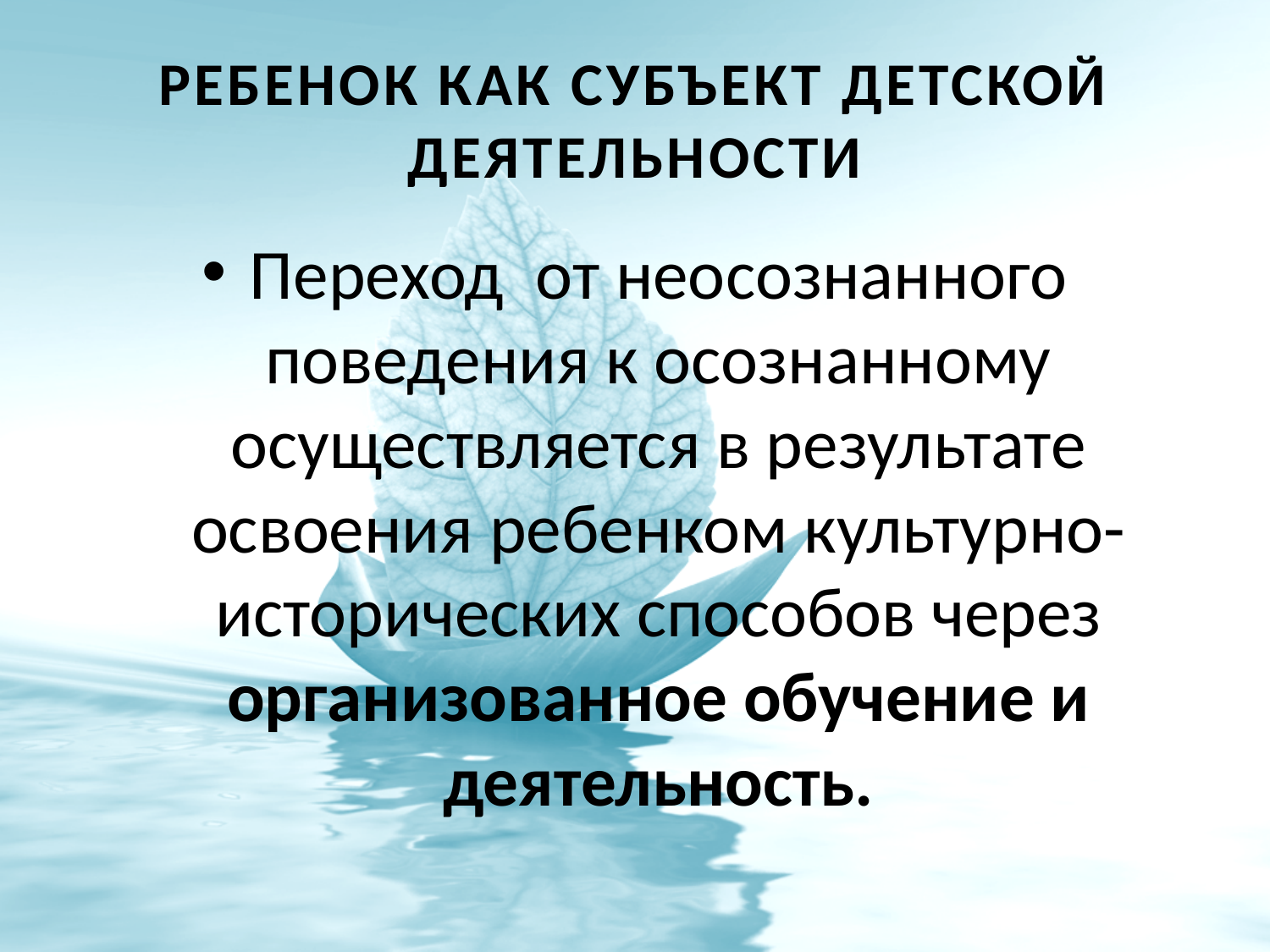

# Ребенок как субъект детской деятельности
Переход  от неосознанного поведения к осознанному осуществляется в результате освоения ребенком культурно-исторических способов через организованное обучение и деятельность.